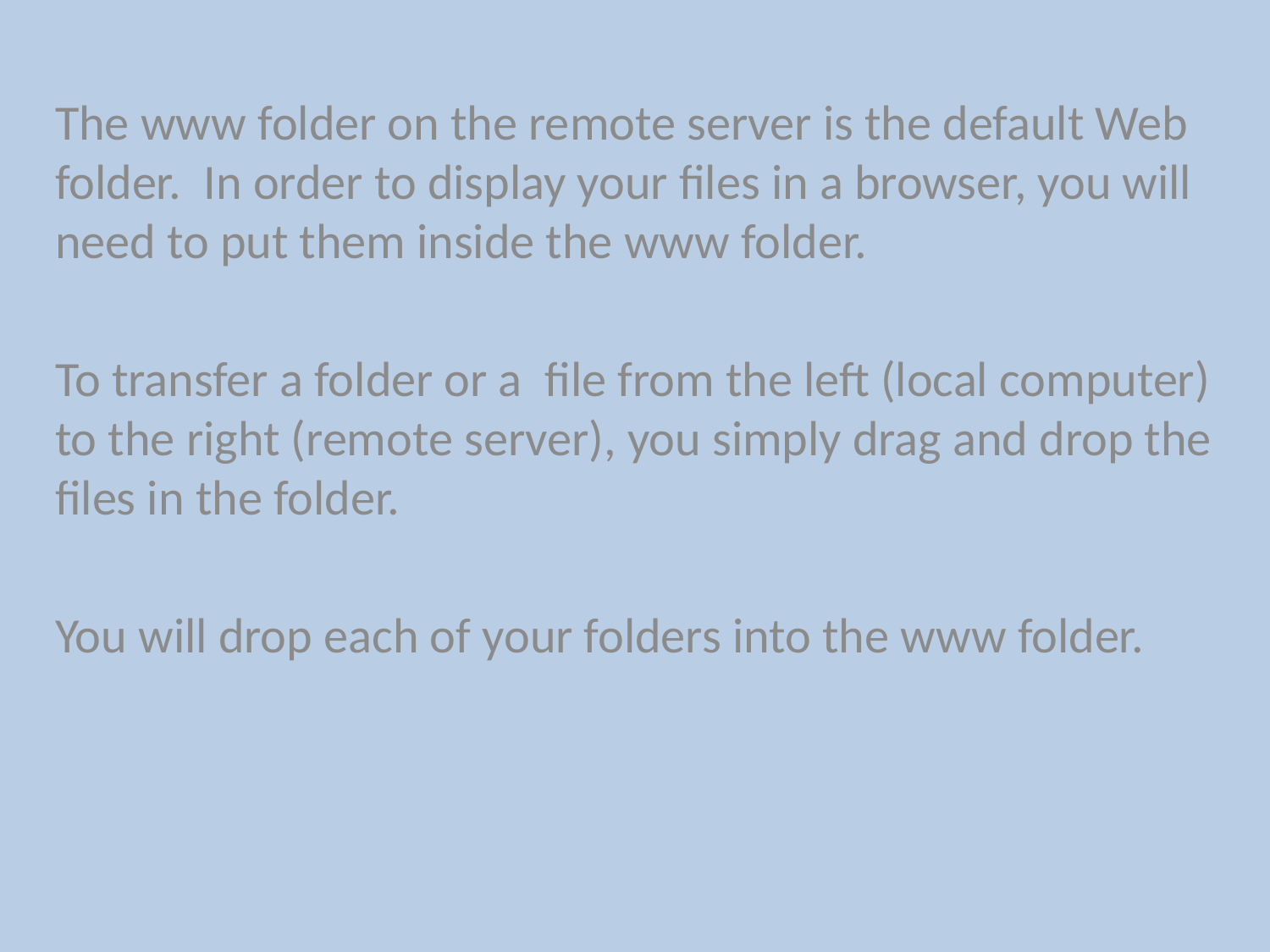

The www folder on the remote server is the default Web folder.  In order to display your files in a browser, you will need to put them inside the www folder.

To transfer a folder or a  file from the left (local computer) to the right (remote server), you simply drag and drop the files in the folder.

You will drop each of your folders into the www folder.